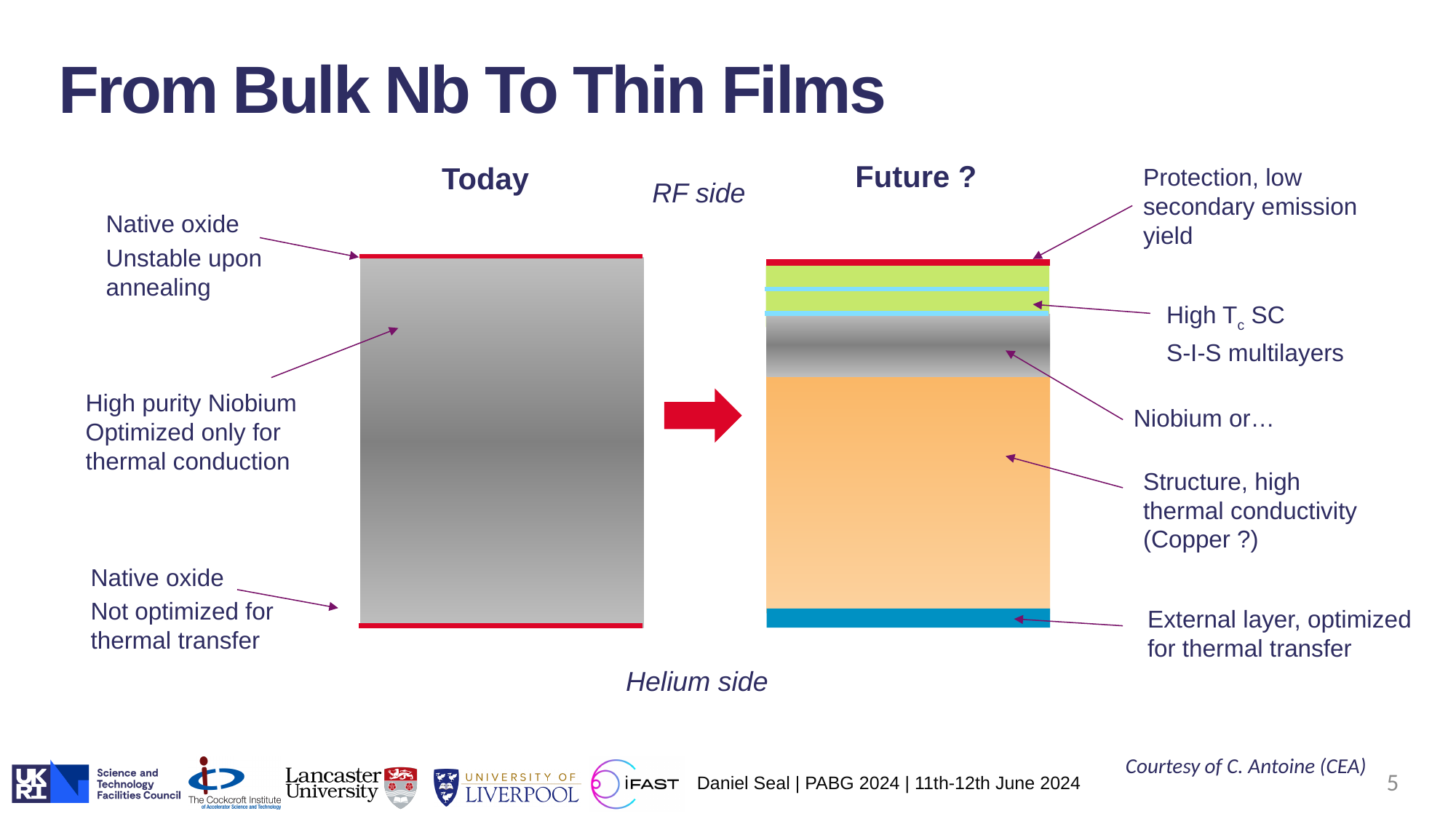

From Bulk Nb To Thin Films
Future ?
Today
Protection, low secondary emission yield
RF side
Native oxide
Unstable upon annealing

High Tc SC
S-I-S multilayers

High purity Niobium Optimized only for thermal conduction

Niobium or…
Structure, high thermal conductivity (Copper ?)
Native oxide
Not optimized for thermal transfer
External layer, optimized for thermal transfer

Helium side
Image © STFC John Dawson
Courtesy of C. Antoine (CEA)
5
Daniel Seal | PABG 2024 | 11th-12th June 2024
Image courtesy: C. Antoine